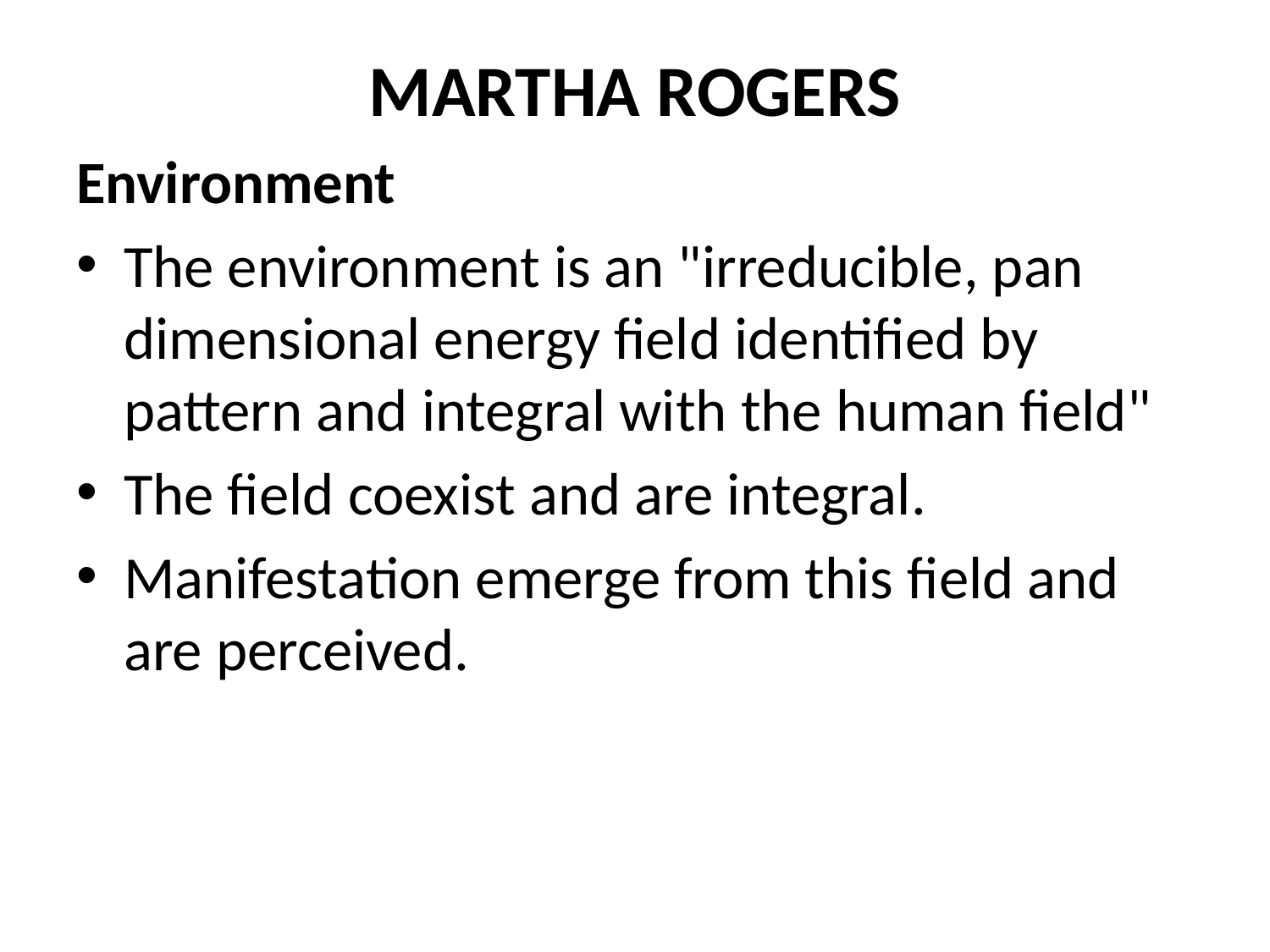

# MARTHA ROGERS
Environment
The environment is an "irreducible, pan dimensional energy field identified by pattern and integral with the human field"
The field coexist and are integral.
Manifestation emerge from this field and are perceived.